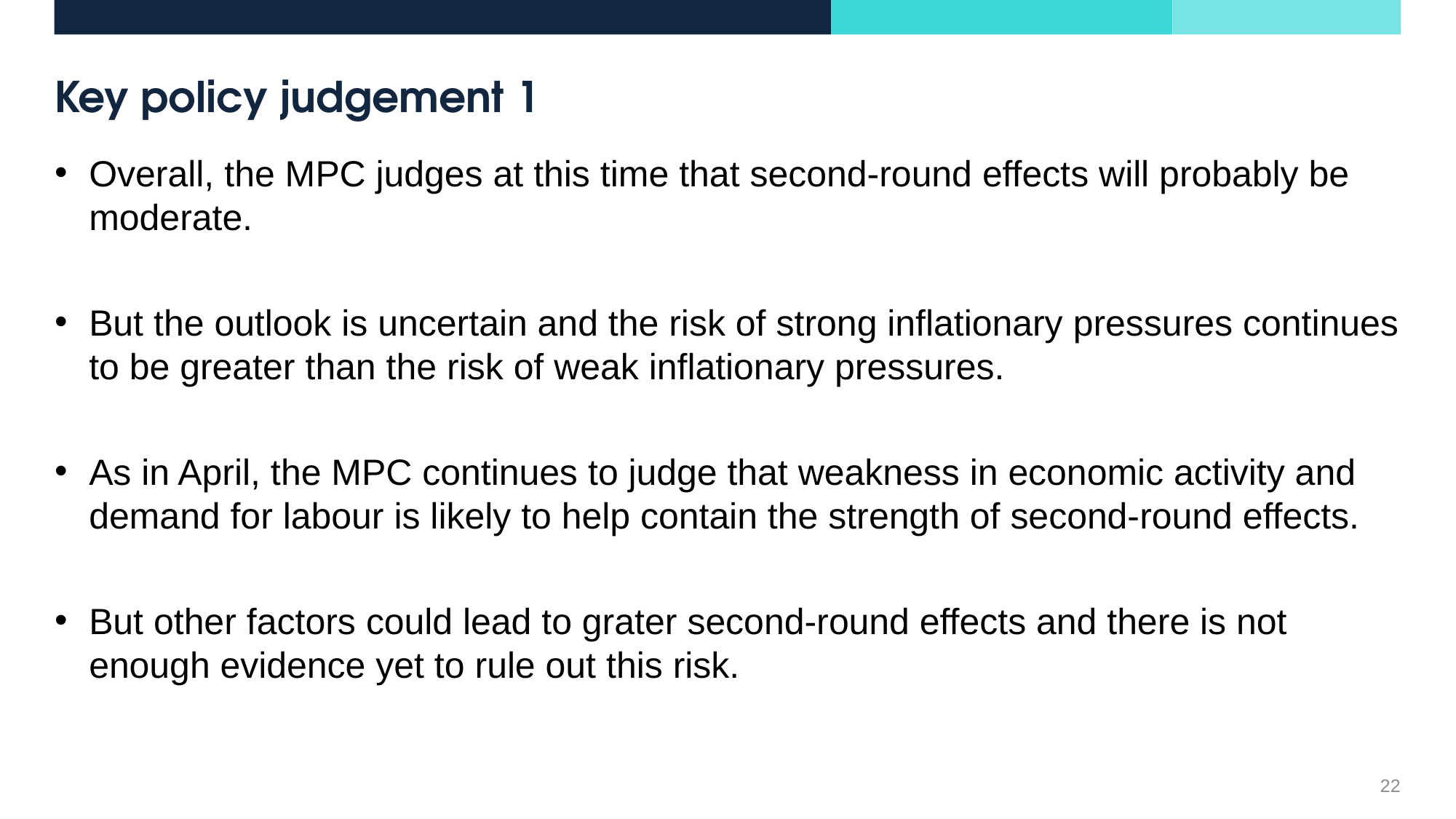

# Key policy judgement 1
Overall, the MPC judges at this time that second-round effects will probably be moderate.

But the outlook is uncertain and the risk of strong inflationary pressures continues to be greater than the risk of weak inflationary pressures.

As in April, the MPC continues to judge that weakness in economic activity and demand for labour is likely to help contain the strength of second-round effects.

But other factors could lead to grater second-round effects and there is not enough evidence yet to rule out this risk.
22